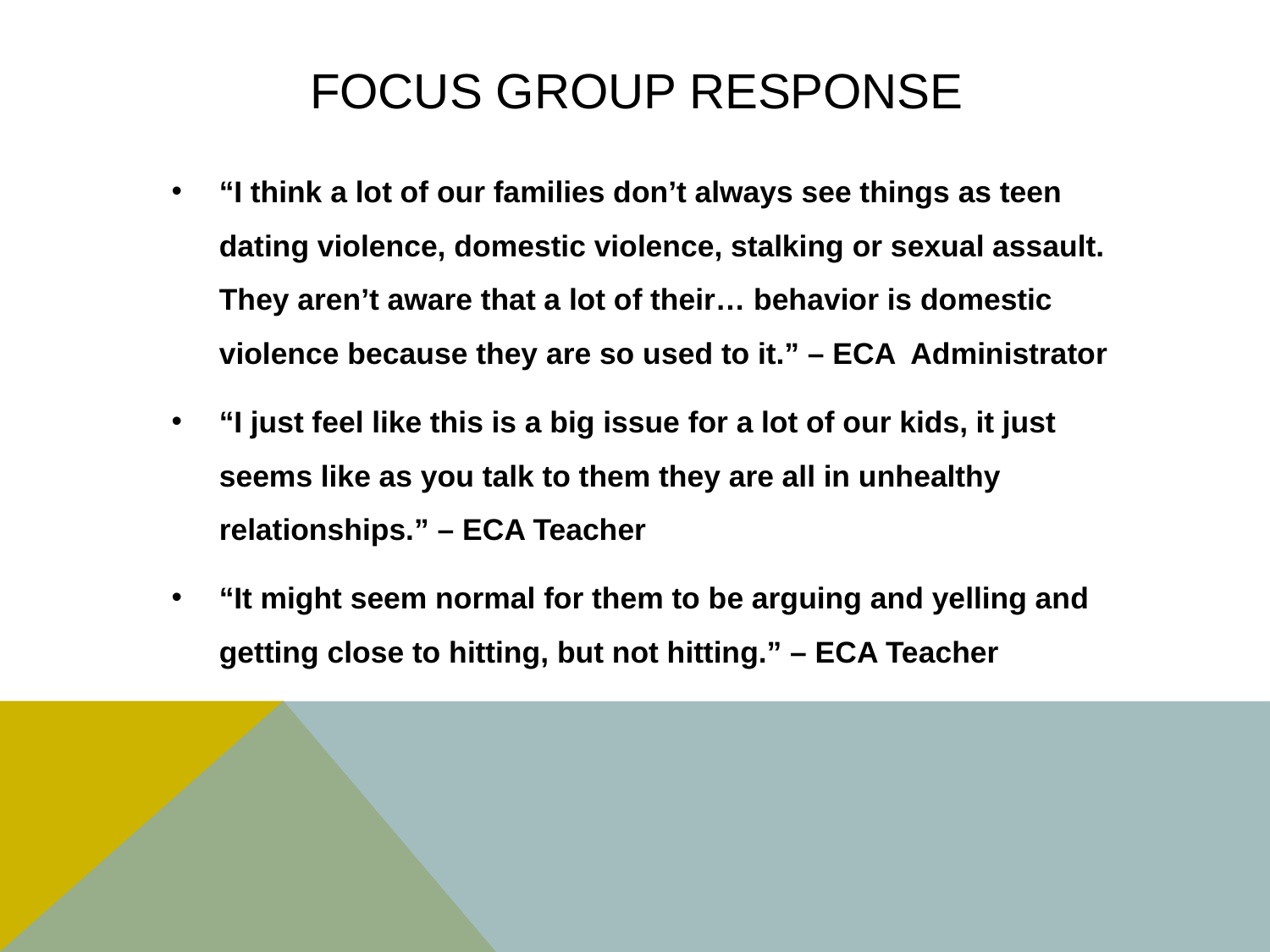

# Focus Group Response
“I think a lot of our families don’t always see things as teen dating violence, domestic violence, stalking or sexual assault. They aren’t aware that a lot of their… behavior is domestic violence because they are so used to it.” – ECA  Administrator
“I just feel like this is a big issue for a lot of our kids, it just seems like as you talk to them they are all in unhealthy relationships.” – ECA Teacher
“It might seem normal for them to be arguing and yelling and getting close to hitting, but not hitting.” – ECA Teacher